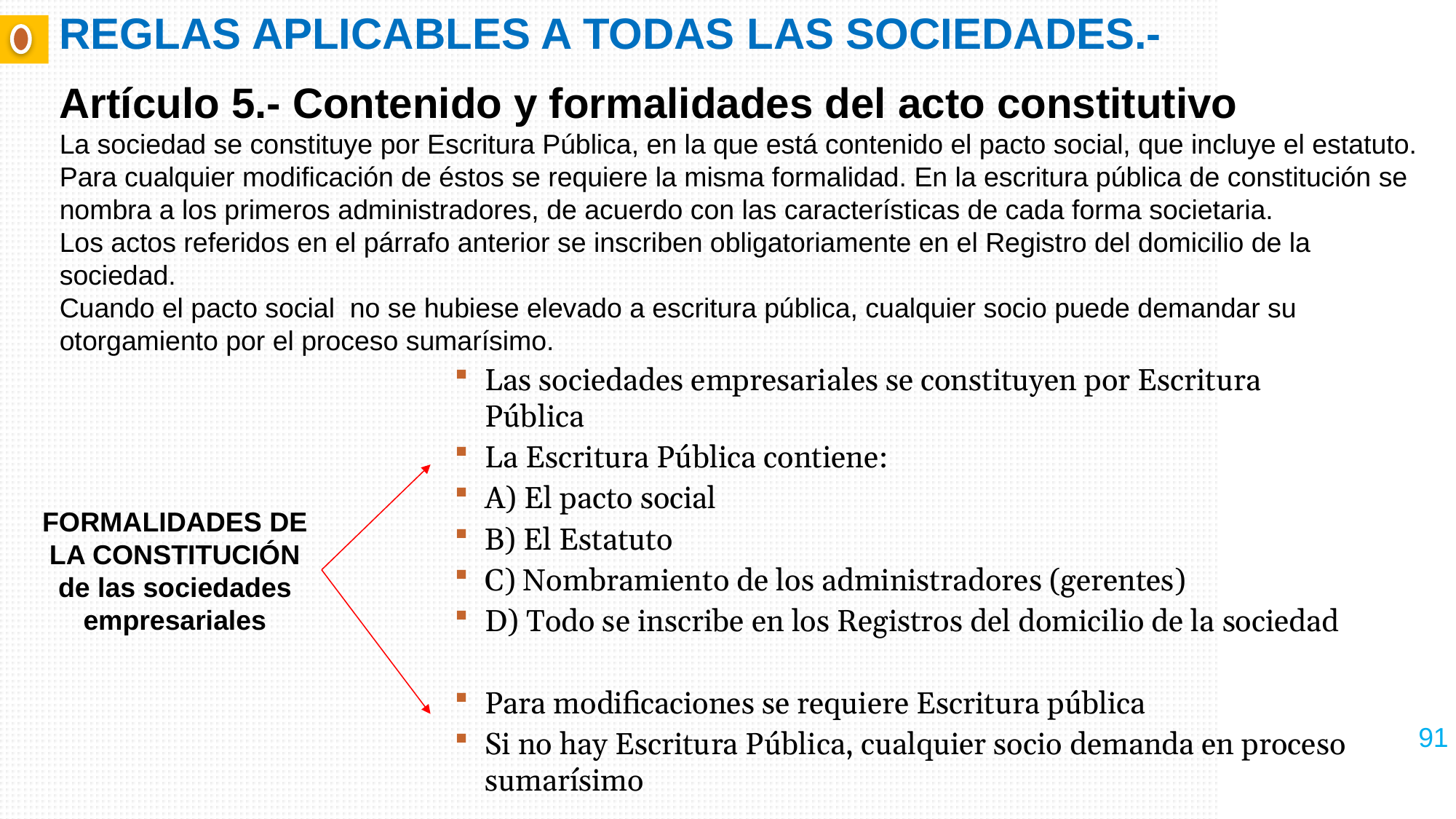

# REGLAS APLICABLES A TODAS LAS SOCIEDADES.-

Artículo 5.- Contenido y formalidades del acto constitutivo
La sociedad se constituye por Escritura Pública, en la que está contenido el pacto social, que incluye el estatuto. Para cualquier modificación de éstos se requiere la misma formalidad. En la escritura pública de constitución se nombra a los primeros administradores, de acuerdo con las características de cada forma societaria.
Los actos referidos en el párrafo anterior se inscriben obligatoriamente en el Registro del domicilio de la sociedad.
Cuando el pacto social  no se hubiese elevado a escritura pública, cualquier socio puede demandar su otorgamiento por el proceso sumarísimo.
Las sociedades empresariales se constituyen por Escritura Pública
La Escritura Pública contiene:
A) El pacto social
B) El Estatuto
C) Nombramiento de los administradores (gerentes)
D) Todo se inscribe en los Registros del domicilio de la sociedad

Para modificaciones se requiere Escritura pública
Si no hay Escritura Pública, cualquier socio demanda en proceso sumarísimo

FORMALIDADES DE LA CONSTITUCIÓN de las sociedades empresariales
91